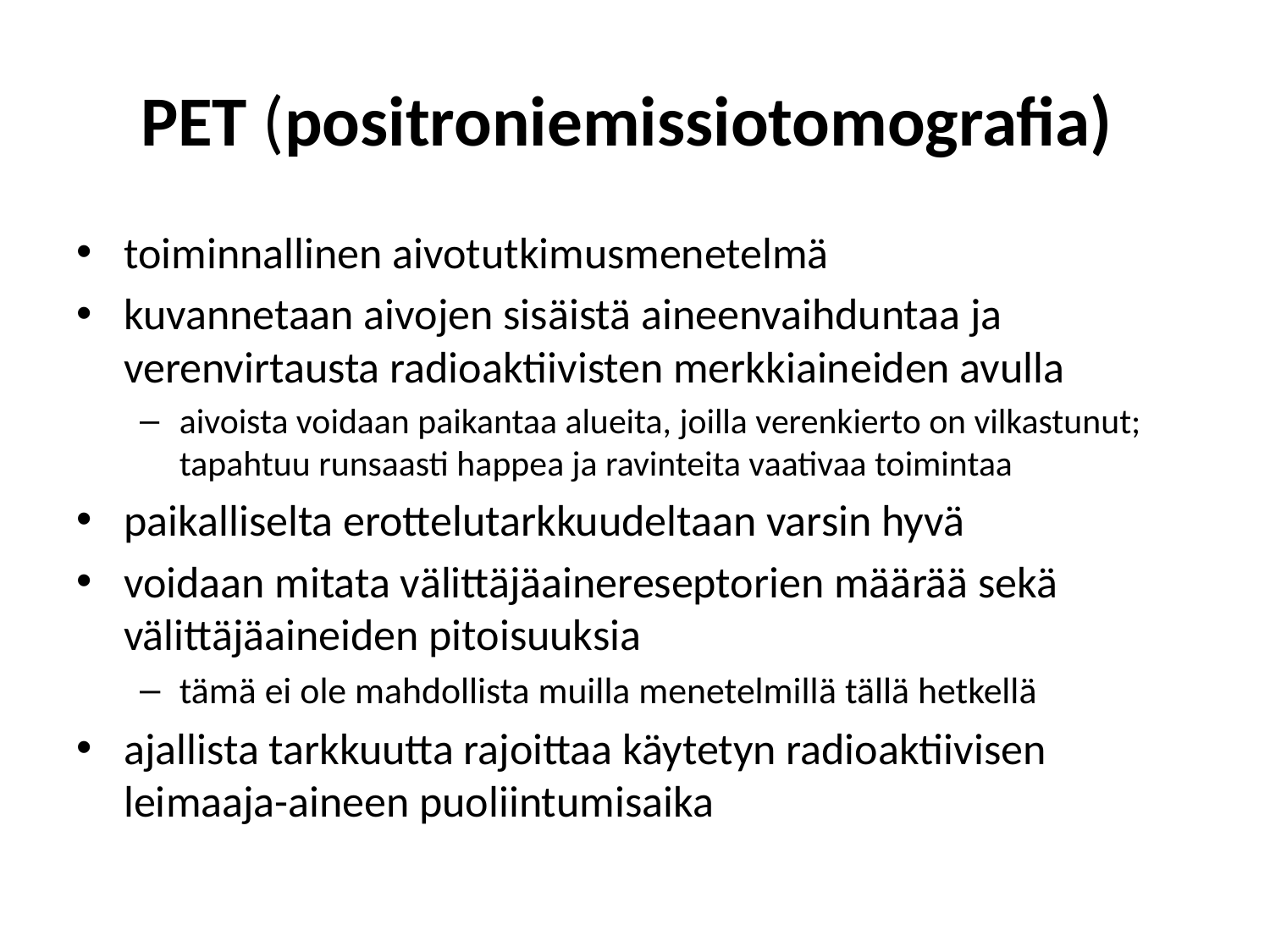

# PET (positroniemissiotomografia)
toiminnallinen aivotutkimusmenetelmä
kuvannetaan aivojen sisäistä aineenvaihduntaa ja verenvirtausta radioaktiivisten merkkiaineiden avulla
aivoista voidaan paikantaa alueita, joilla verenkierto on vilkastunut; tapahtuu runsaasti happea ja ravinteita vaativaa toimintaa
paikalliselta erottelutarkkuudeltaan varsin hyvä
voidaan mitata välittäjäainereseptorien määrää sekä välittäjäaineiden pitoisuuksia
tämä ei ole mahdollista muilla menetelmillä tällä hetkellä
ajallista tarkkuutta rajoittaa käytetyn radioaktiivisen leimaaja-aineen puoliintumisaika